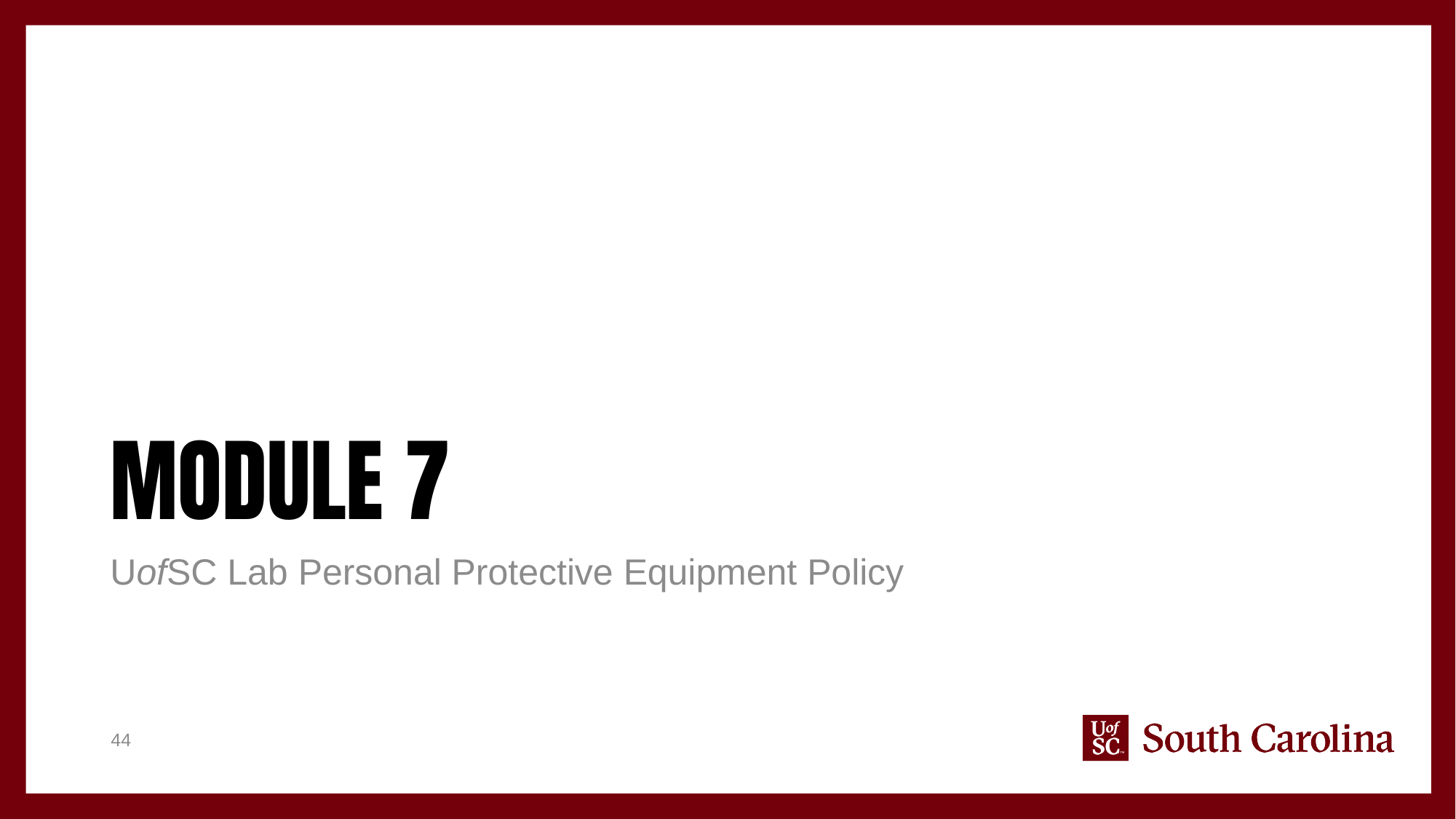

# MODULE 7
UofSC Lab Personal Protective Equipment Policy
44